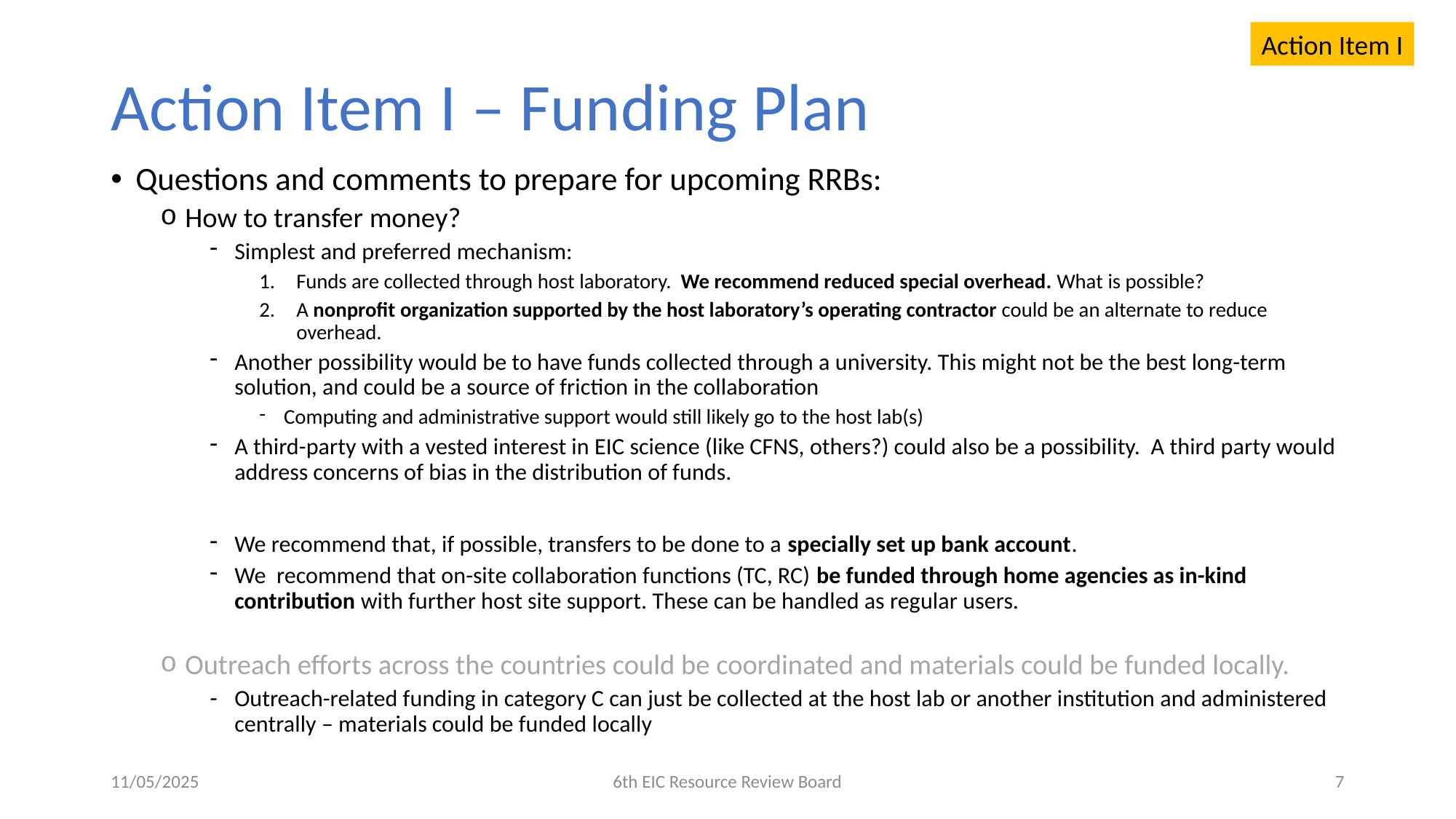

Action Item I
# Action Item I – Funding Plan
Questions and comments to prepare for upcoming RRBs:
How to transfer money?
Simplest and preferred mechanism:
Funds are collected through host laboratory.  We recommend reduced special overhead. What is possible?
A nonprofit organization supported by the host laboratory’s operating contractor could be an alternate to reduce overhead.
Another possibility would be to have funds collected through a university. This might not be the best long-term solution, and could be a source of friction in the collaboration
Computing and administrative support would still likely go to the host lab(s)
A third-party with a vested interest in EIC science (like CFNS, others?) could also be a possibility.  A third party would address concerns of bias in the distribution of funds.

We recommend that, if possible, transfers to be done to a specially set up bank account.
We  recommend that on-site collaboration functions (TC, RC) be funded through home agencies as in-kind contribution with further host site support. These can be handled as regular users.

Outreach efforts across the countries could be coordinated and materials could be funded locally.
Outreach-related funding in category C can just be collected at the host lab or another institution and administered centrally – materials could be funded locally
11/05/2025
6th EIC Resource Review Board
7